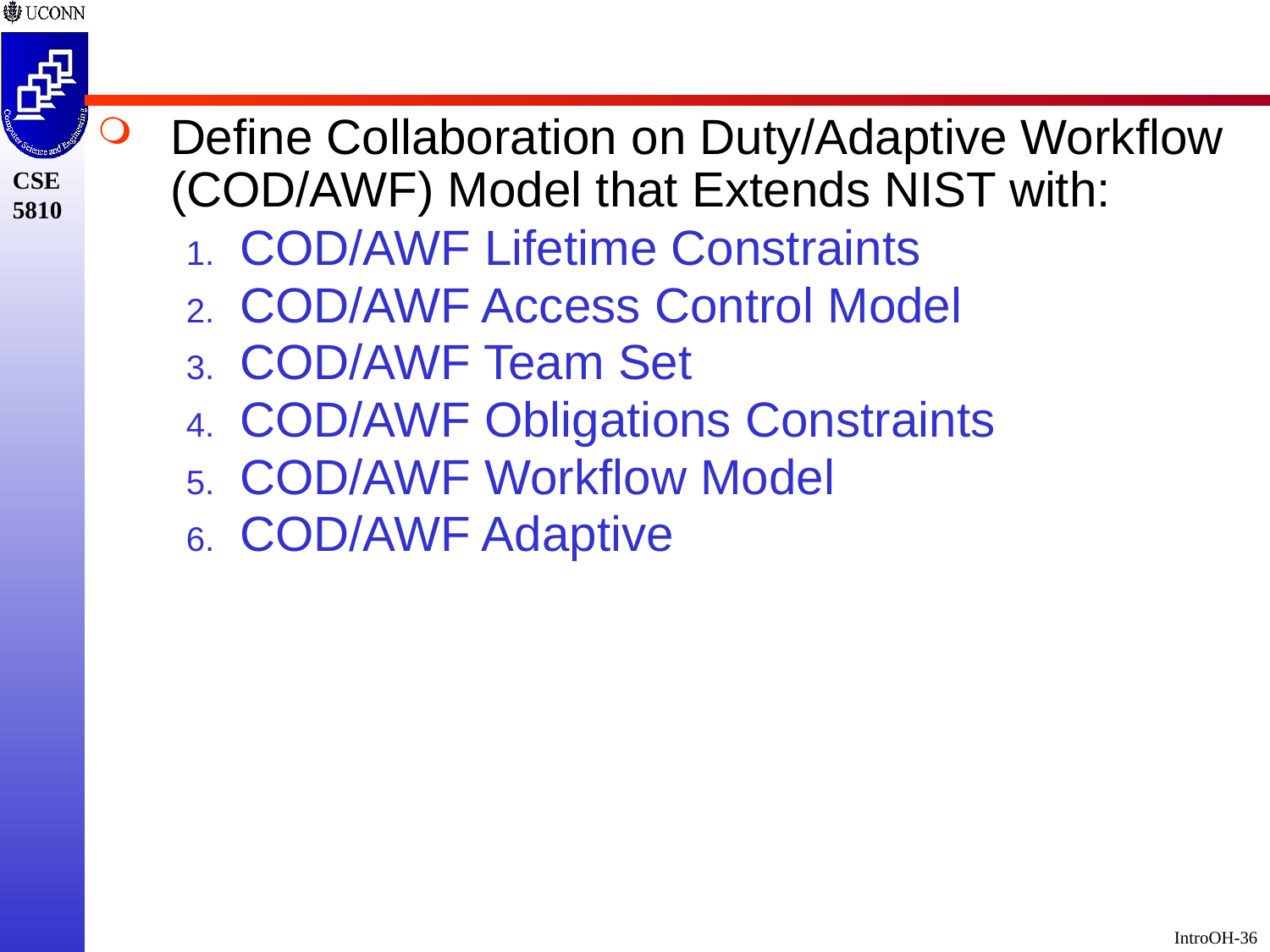

Define Collaboration on Duty/Adaptive Workflow (COD/AWF) Model that Extends NIST with:
COD/AWF Lifetime Constraints
COD/AWF Access Control Model
COD/AWF Team Set
COD/AWF Obligations Constraints
COD/AWF Workflow Model
COD/AWF Adaptive